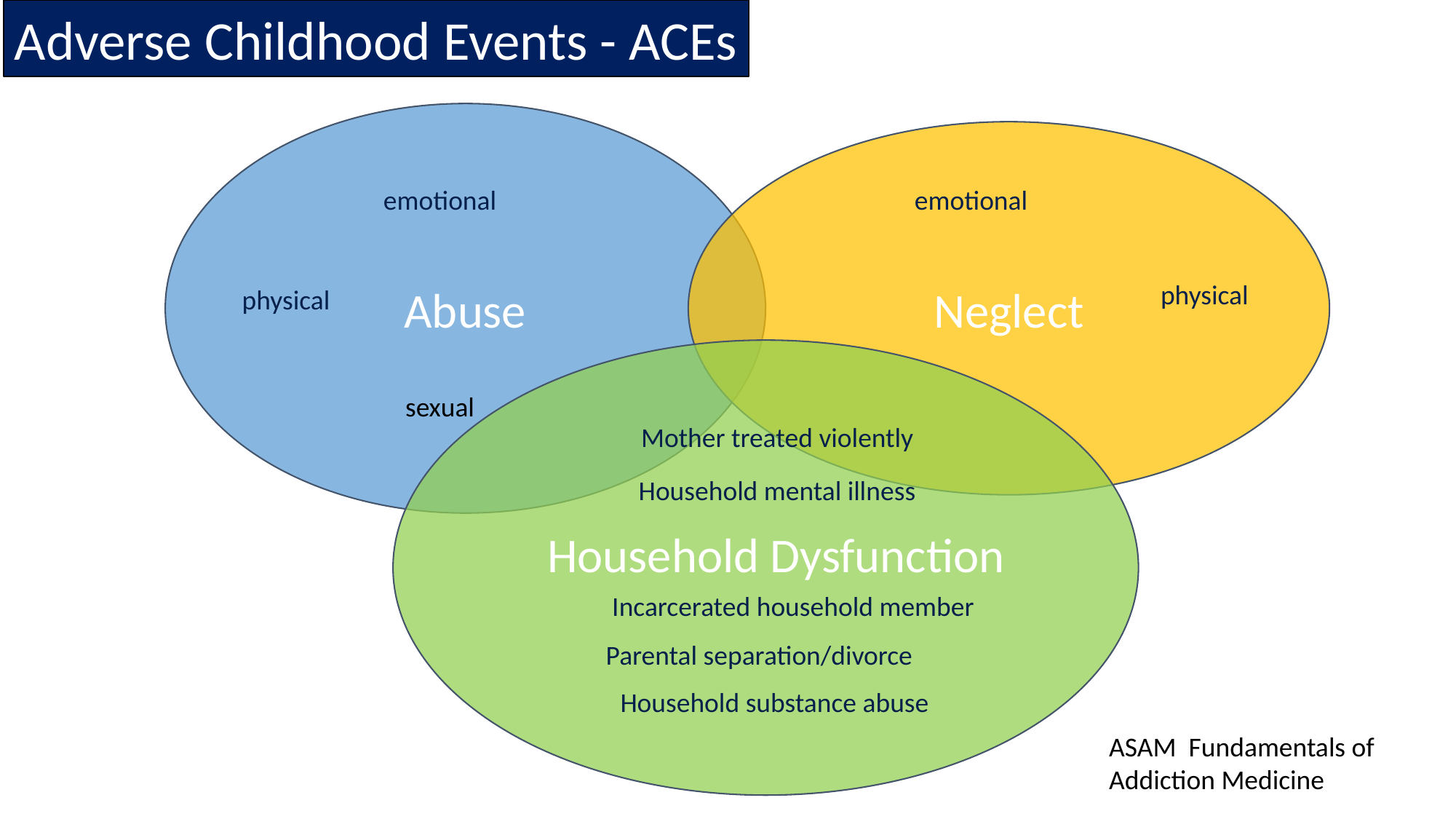

Adverse Childhood Events - ACEs
Abuse
Neglect
emotional
emotional
physical
physical

sexual
Mother treated violently
Household mental illness
Household Dysfunction
Incarcerated household member
Parental separation/divorce
Household substance abuse
ASAM  Fundamentals of Addiction Medicine